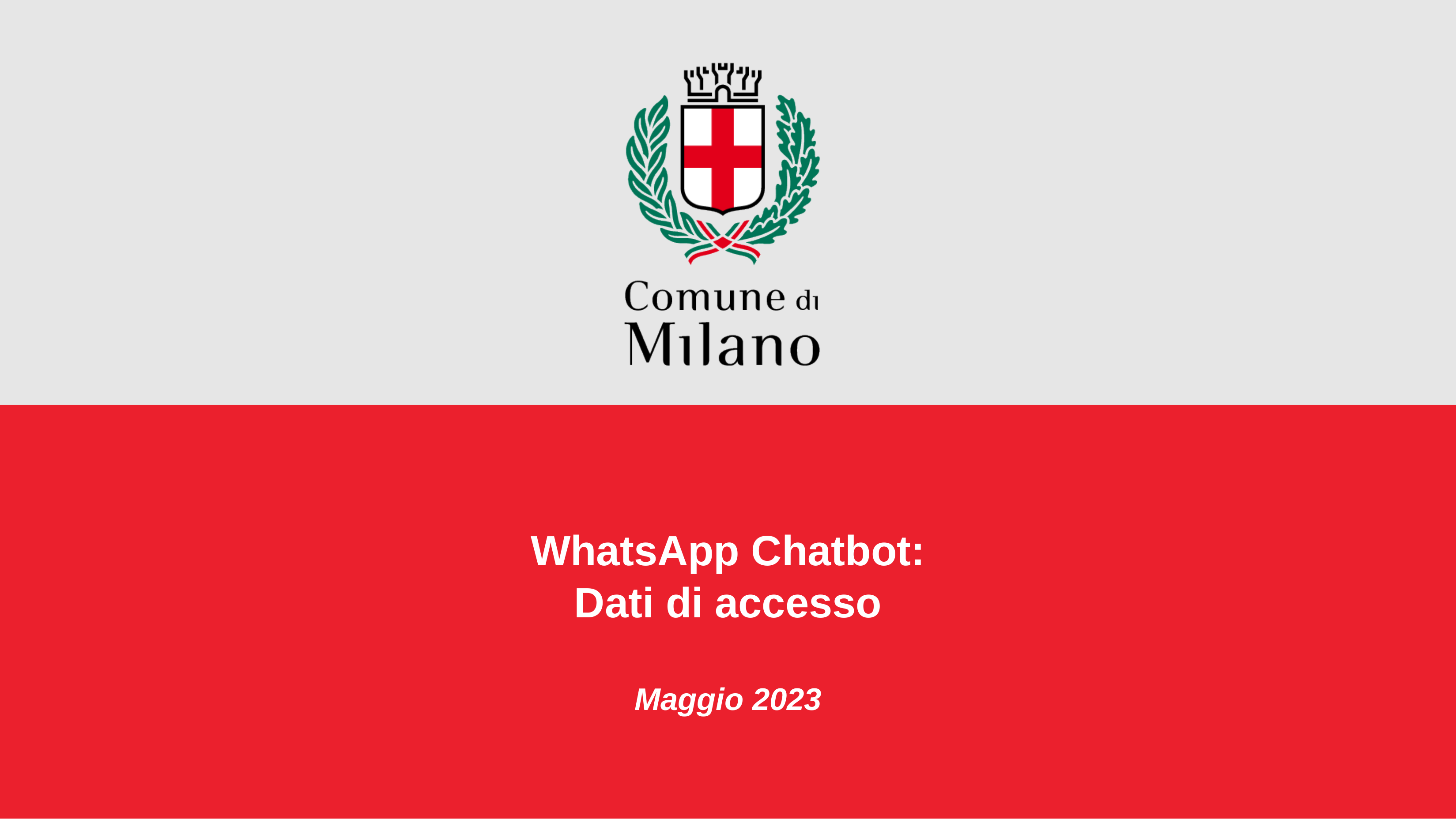

WhatsApp Chatbot:
Dati di accesso

Maggio 2023